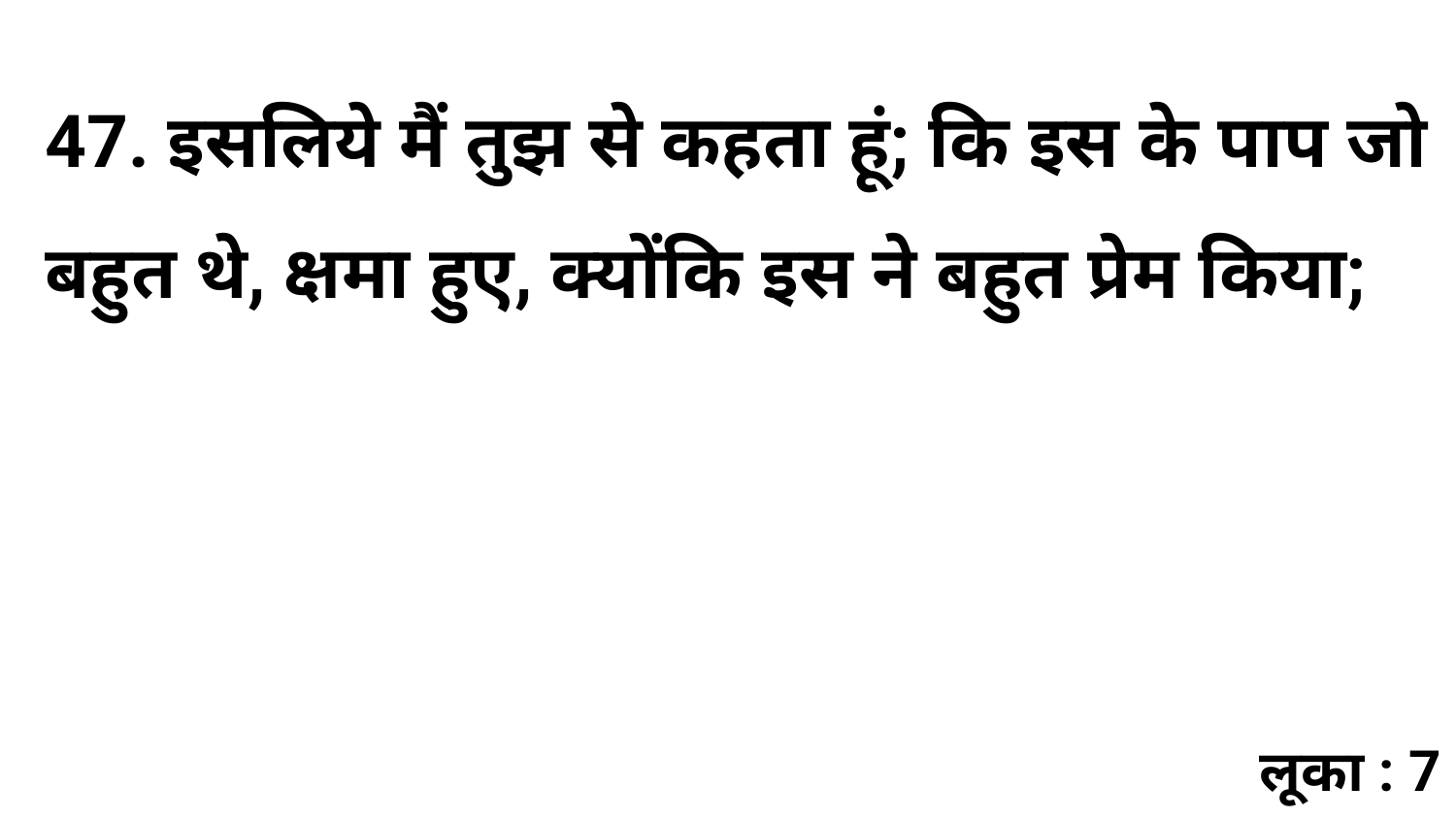

47. इसलिये मैं तुझ से कहता हूं; कि इस के पाप जो बहुत थे, क्षमा हुए, क्योंकि इस ने बहुत प्रेम किया;
लूका : 7